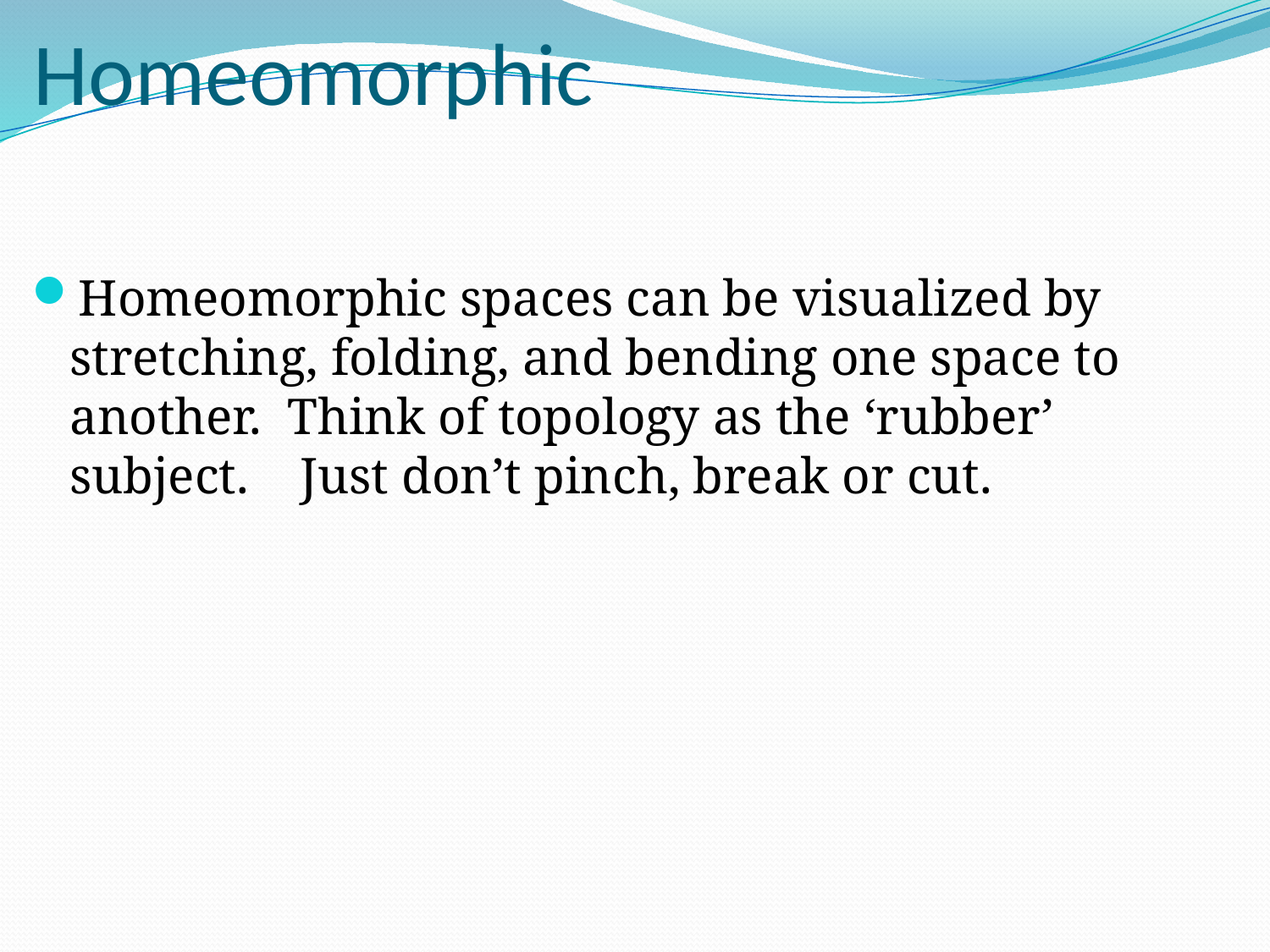

Homeomorphic
Homeomorphic spaces can be visualized by stretching, folding, and bending one space to another.  Think of topology as the ‘rubber’ subject.    Just don’t pinch, break or cut.